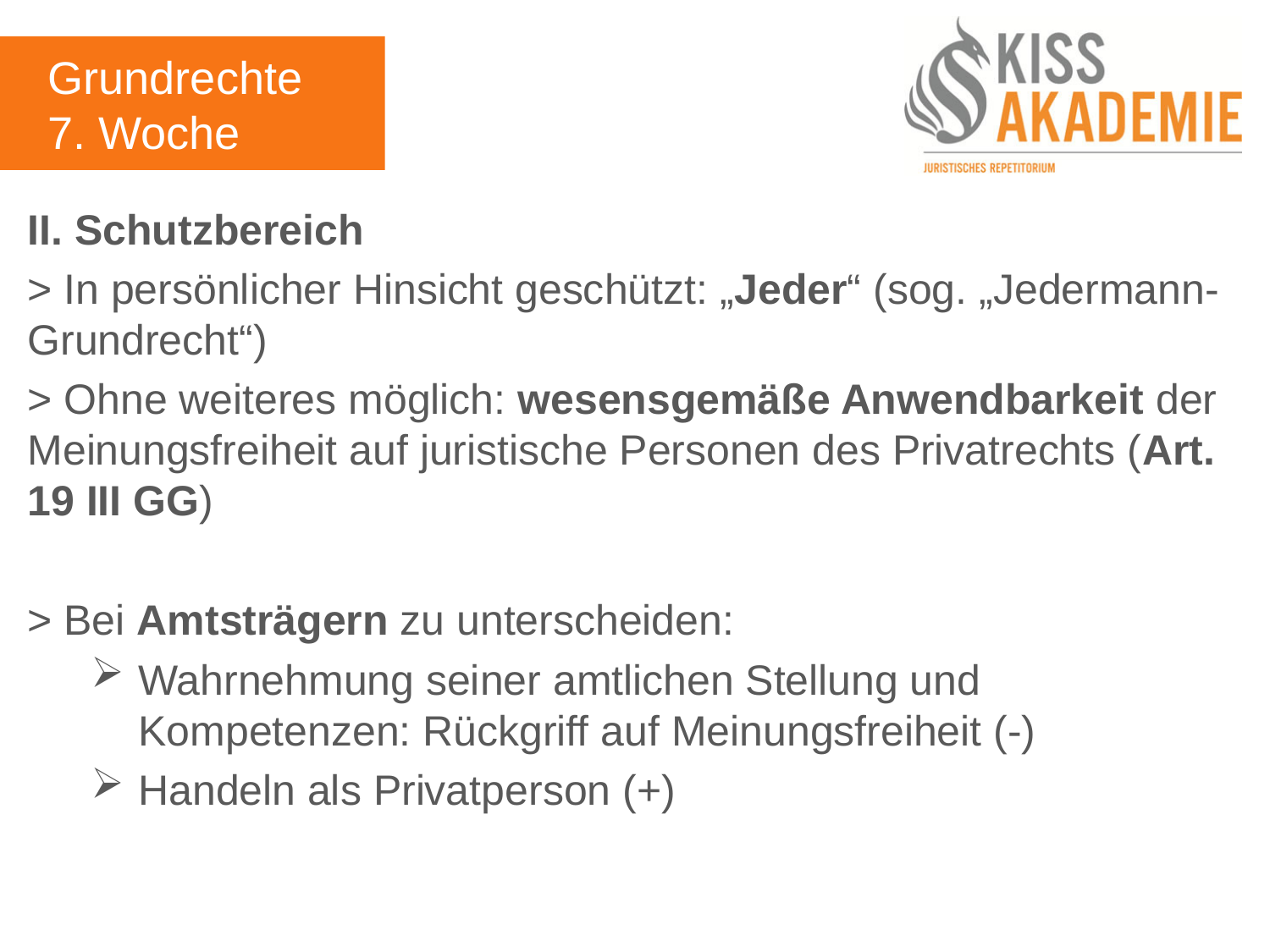

Grundrechte
7. Woche
II. Schutzbereich
> In persönlicher Hinsicht geschützt: „Jeder“ (sog. „Jedermann-Grundrecht“)
> Ohne weiteres möglich: wesensgemäße Anwendbarkeit der Meinungsfreiheit auf juristische Personen des Privatrechts (Art. 19 III GG)

> Bei Amtsträgern zu unterscheiden:
Wahrnehmung seiner amtlichen Stellung und Kompetenzen: Rückgriff auf Meinungsfreiheit (-)
Handeln als Privatperson (+)